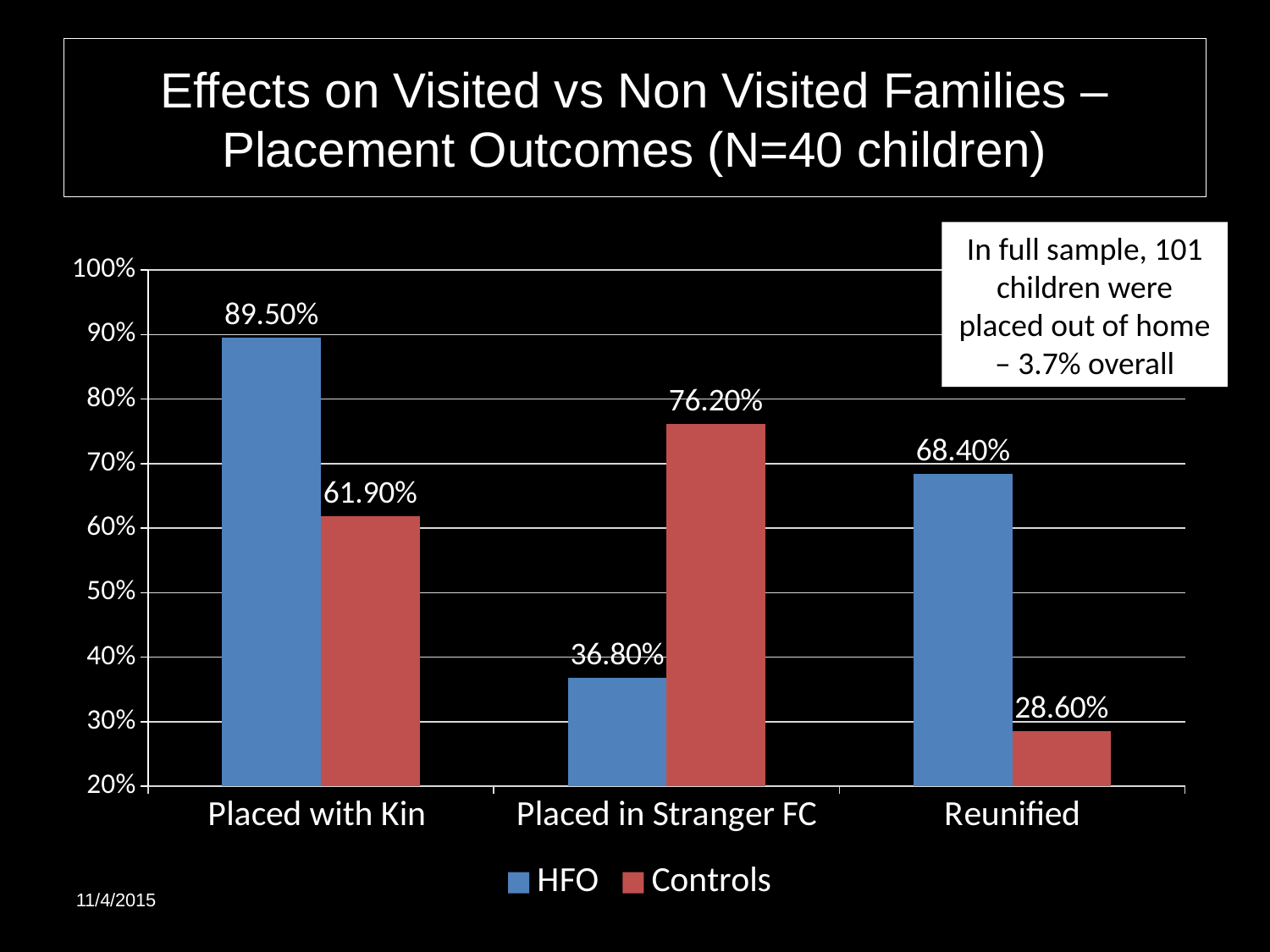

# Effects on Visited vs Non Visited Families – Placement Outcomes (N=40 children)

### Chart

| Category | HFO | Controls |
|---|---|---|
| Placed with Kin  | 0.895 | 0.619 |
| Placed in Stranger FC | 0.368 | 0.762 |
| Reunified | 0.684 | 0.286 |
In full sample, 101 children were placed out of home – 3.7% overall
11/4/2015